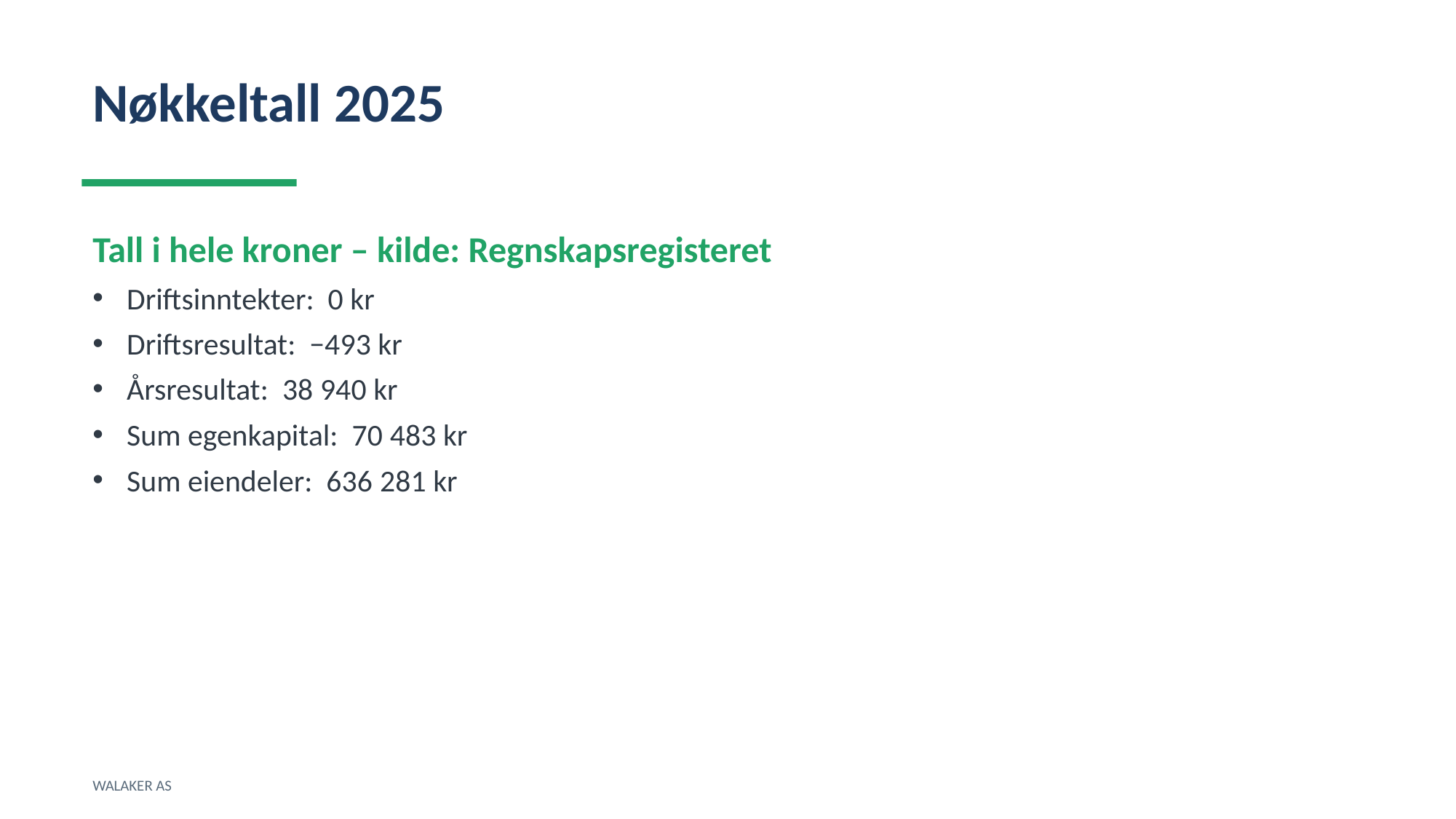

Nøkkeltall 2025

Tall i hele kroner – kilde: Regnskapsregisteret
Driftsinntekter:  0 kr
Driftsresultat:  −493 kr
Årsresultat:  38 940 kr
Sum egenkapital:  70 483 kr
Sum eiendeler:  636 281 kr
WALAKER AS